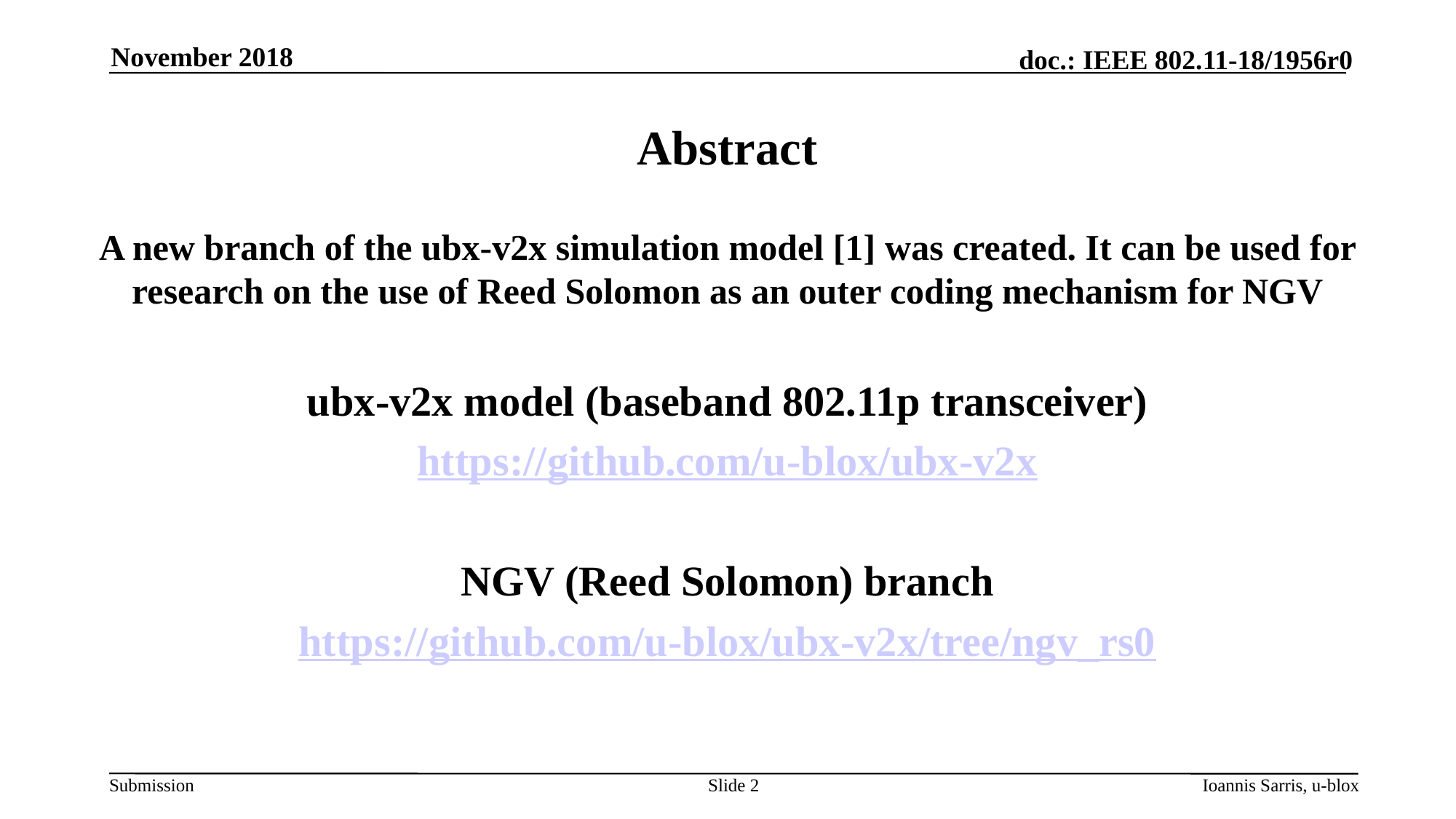

November 2018
# Abstract
A new branch of the ubx-v2x simulation model [1] was created. It can be used for research on the use of Reed Solomon as an outer coding mechanism for NGV

ubx-v2x model (baseband 802.11p transceiver)
https://github.com/u-blox/ubx-v2x

NGV (Reed Solomon) branch
https://github.com/u-blox/ubx-v2x/tree/ngv_rs0

Slide 2
Ioannis Sarris, u-blox